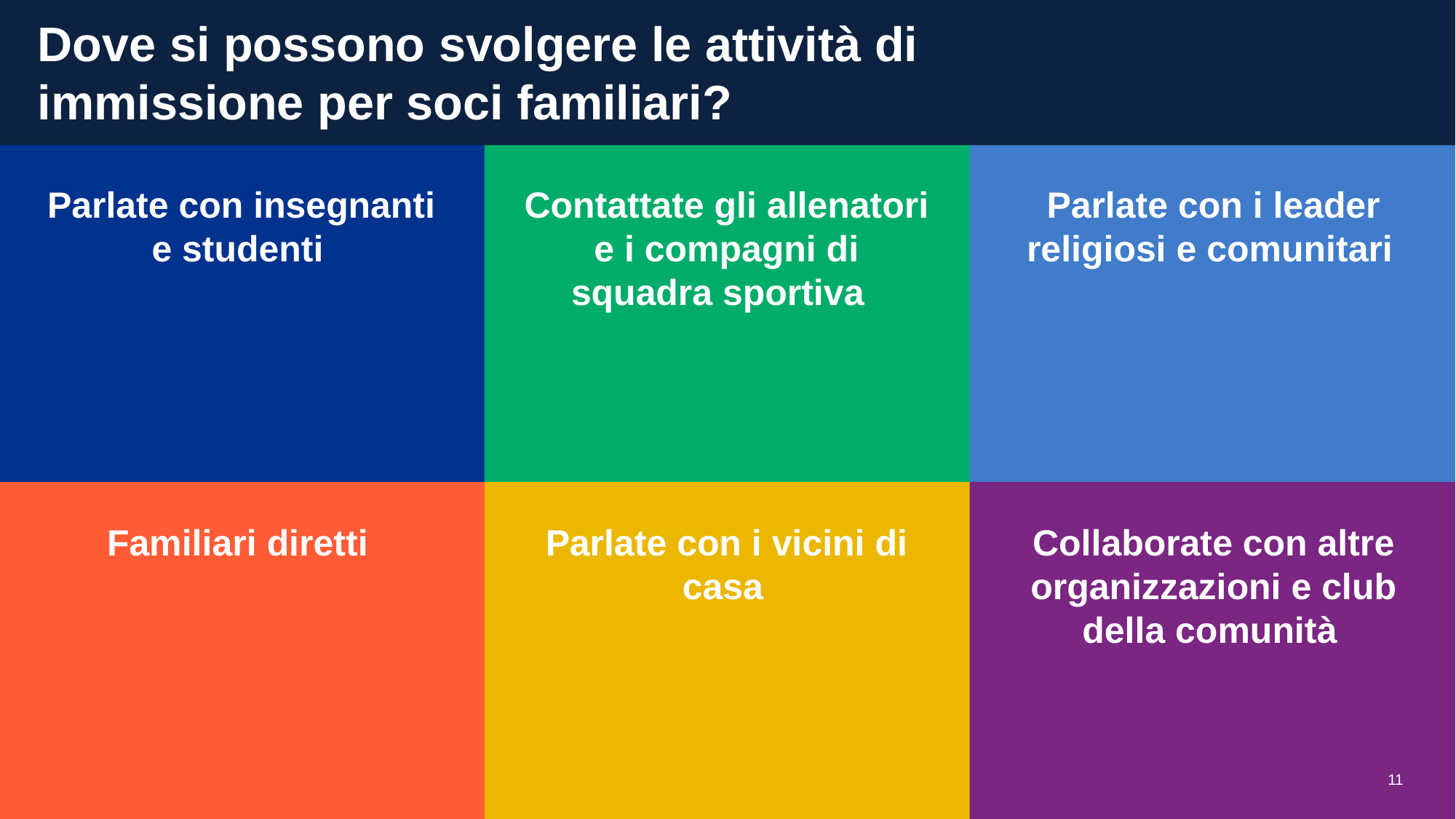

Dove si possono svolgere le attività di immissione per soci familiari?

Parlate con insegnanti e studenti
Contattate gli allenatori e i compagni di squadra sportiva
Parlate con i leader religiosi e comunitari
Familiari diretti
Parlate con i vicini di casa
Collaborate con altre organizzazioni e club della comunità
11